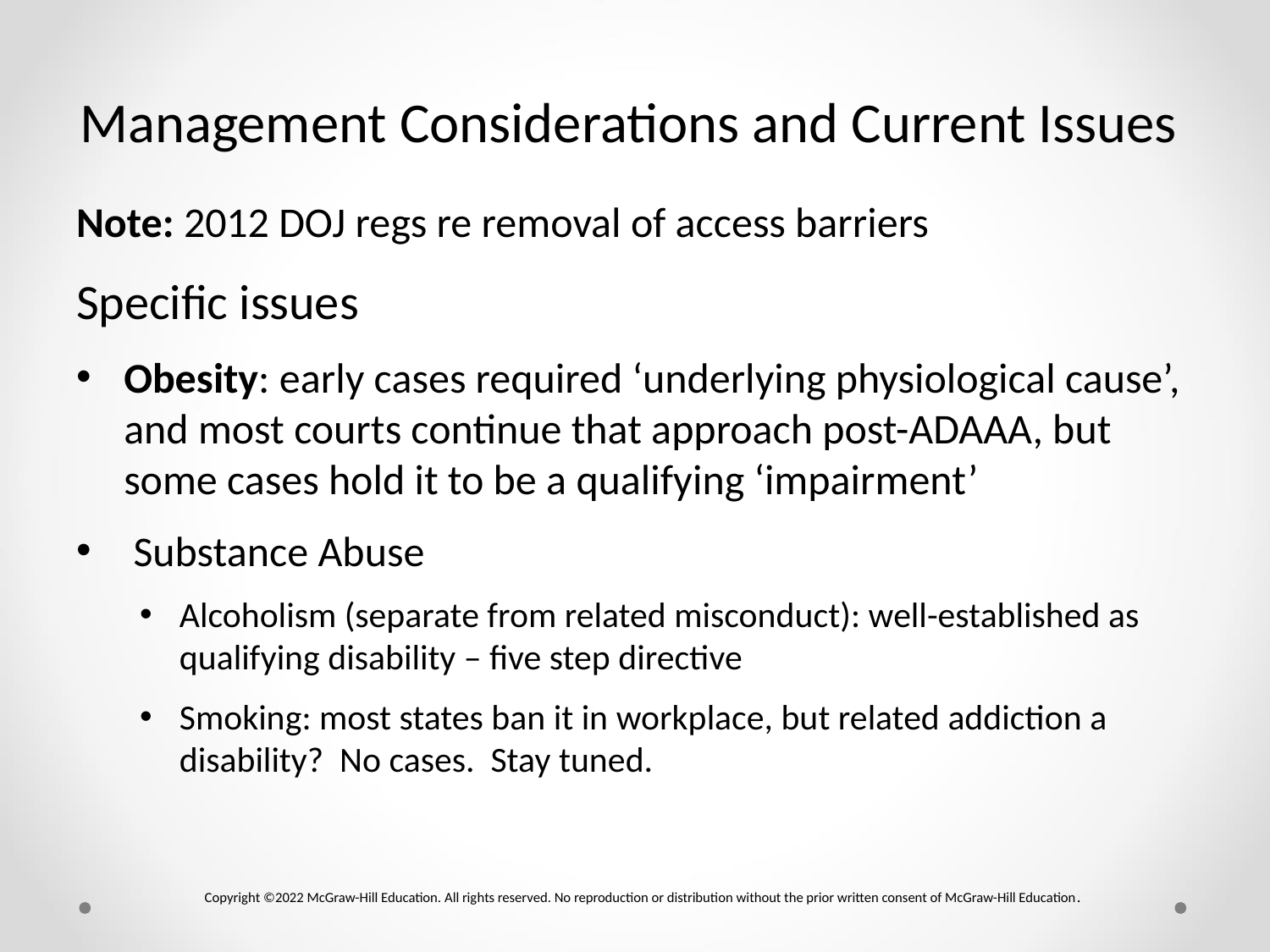

# Management Considerations and Current Issues
Note: 2012 DOJ regs re removal of access barriers
Specific issues
Obesity: early cases required ‘underlying physiological cause’, and most courts continue that approach post-ADAAA, but some cases hold it to be a qualifying ‘impairment’
 Substance Abuse
Alcoholism (separate from related misconduct): well-established as qualifying disability – five step directive
Smoking: most states ban it in workplace, but related addiction a disability?  No cases.  Stay tuned.